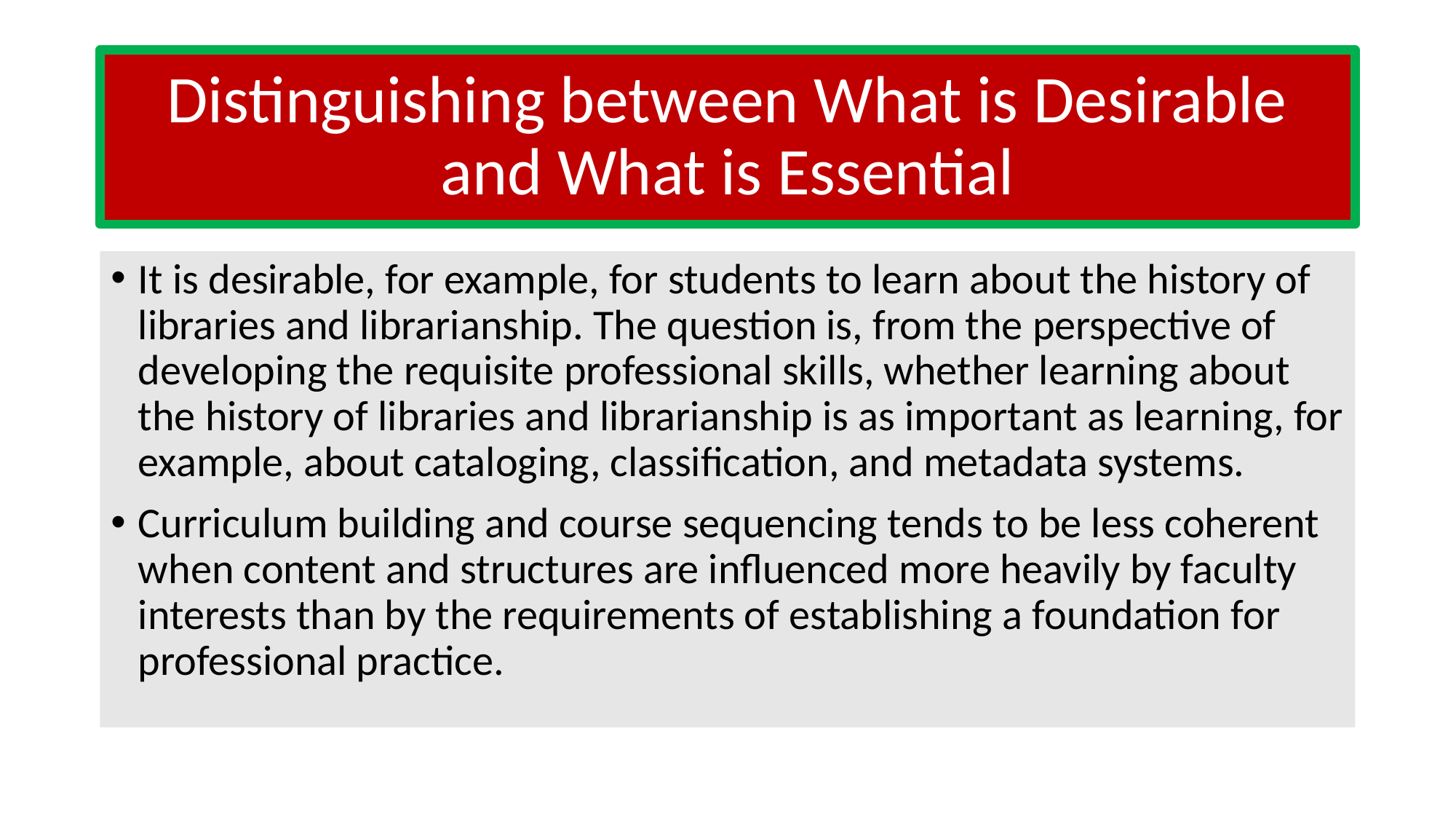

# Distinguishing between What is Desirable and What is Essential
It is desirable, for example, for students to learn about the history of libraries and librarianship. The question is, from the perspective of developing the requisite professional skills, whether learning about the history of libraries and librarianship is as important as learning, for example, about cataloging, classification, and metadata systems.
Curriculum building and course sequencing tends to be less coherent when content and structures are influenced more heavily by faculty interests than by the requirements of establishing a foundation for professional practice.